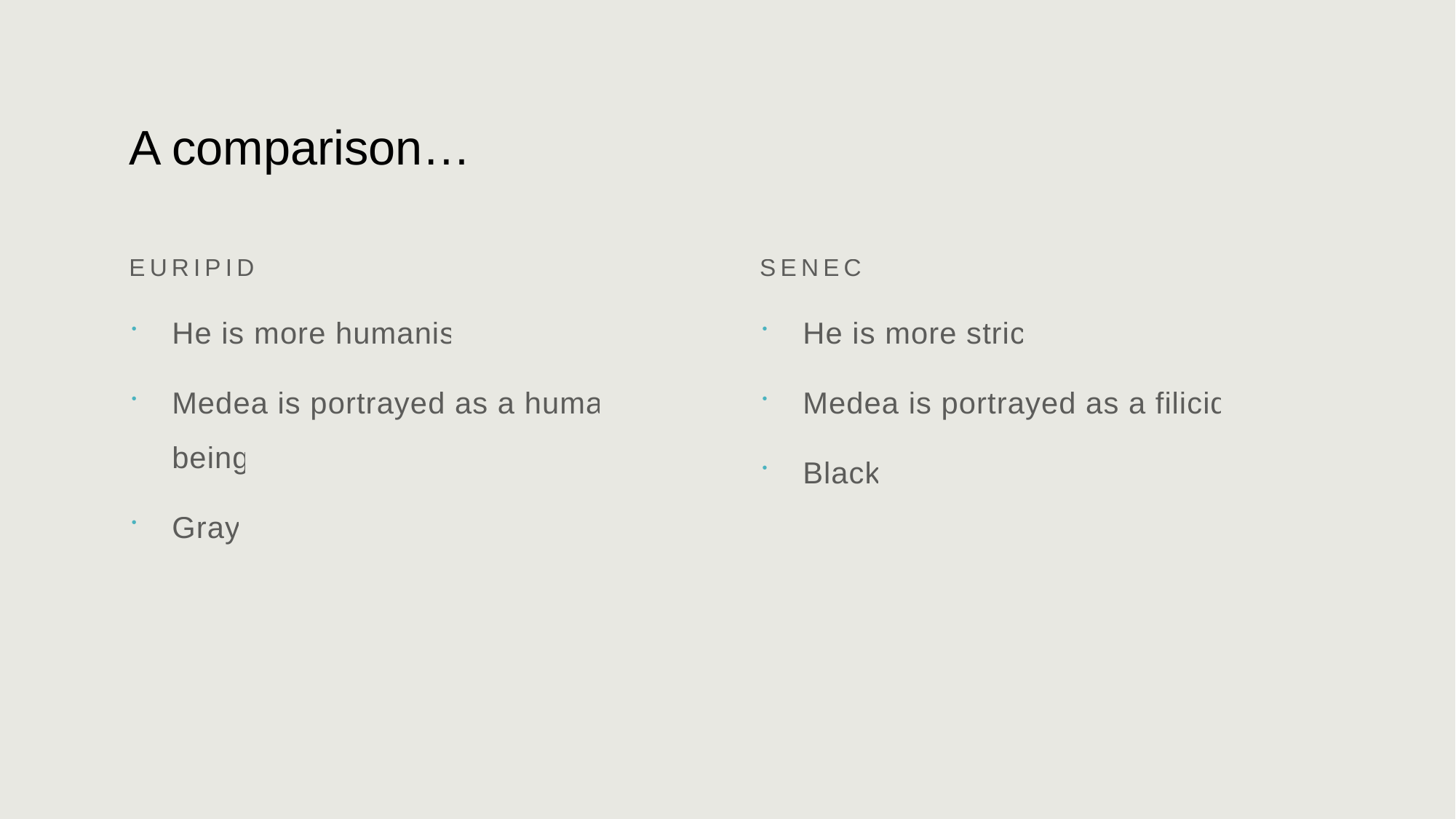

# A comparison…
Euripides
seneca
He is more humanist
Medea is portrayed as a human being
Gray
He is more strict
Medea is portrayed as a filicide
Black